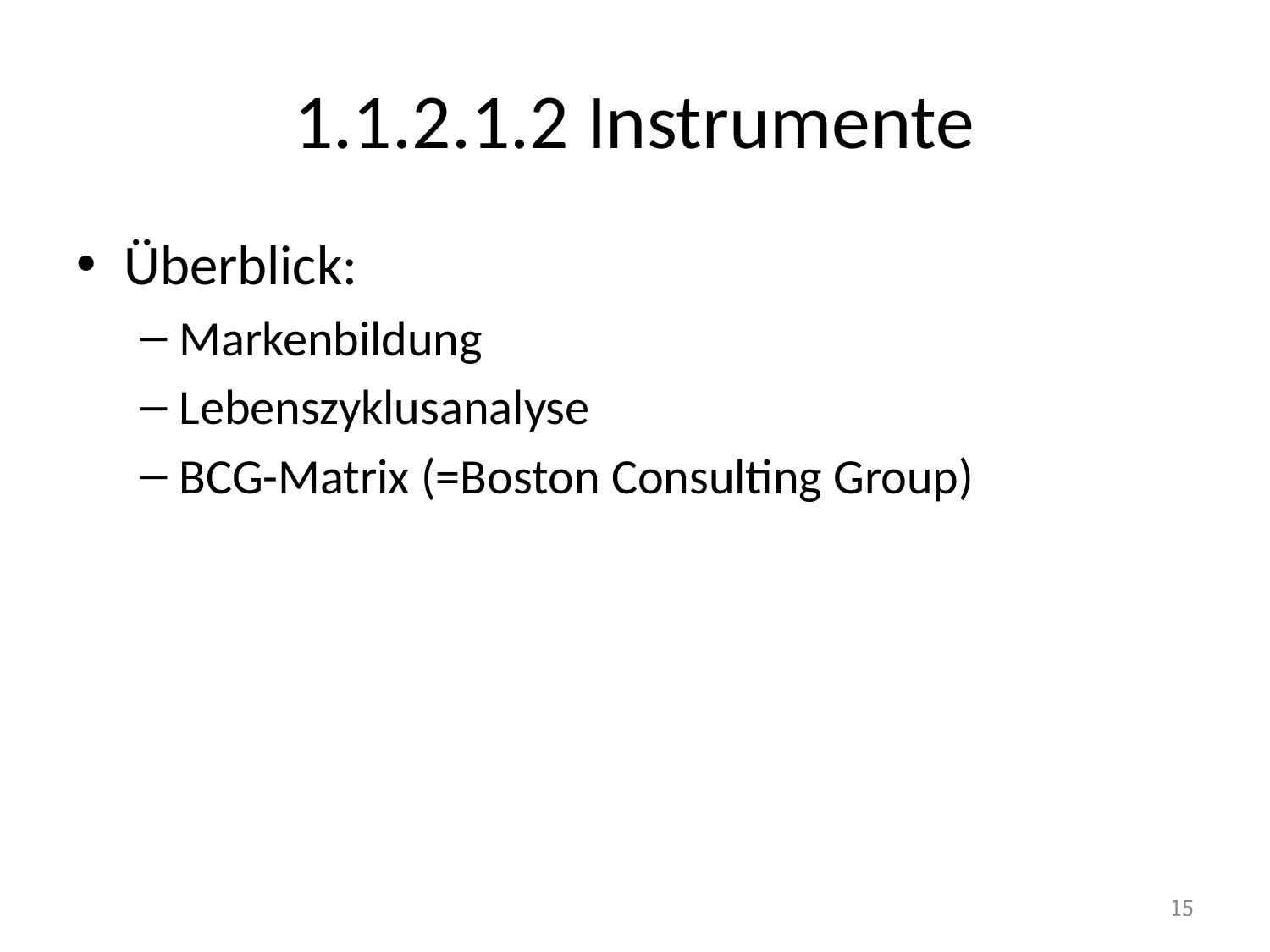

# 1.1.2.1.2 Instrumente
Überblick:
Markenbildung
Lebenszyklusanalyse
BCG-Matrix (=Boston Consulting Group)
15